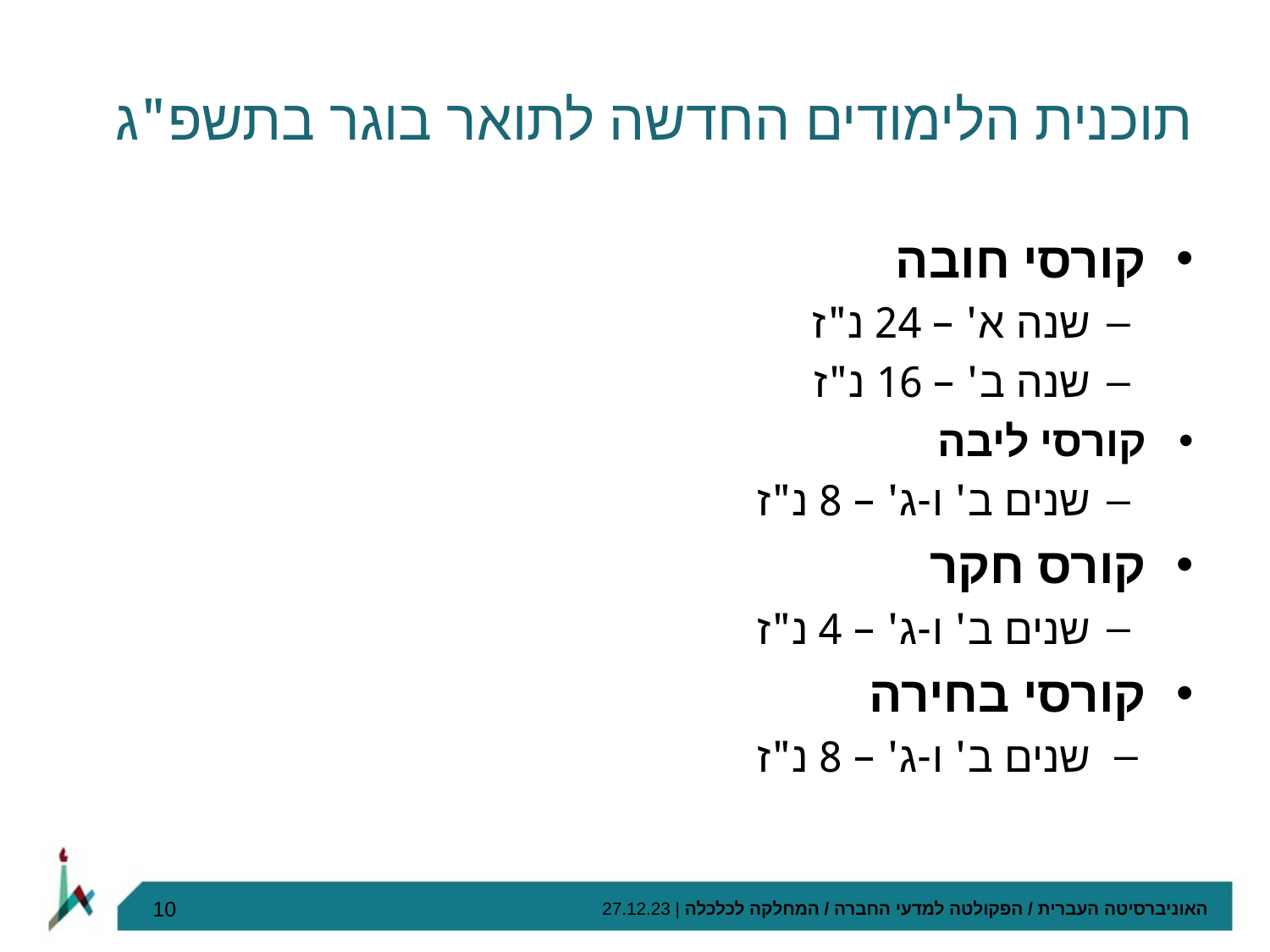

# תוכנית הלימודים החדשה לתואר בוגר בתשפ"ג
קורסי חובה
שנה א' – 24 נ"ז
שנה ב' – 16 נ"ז
קורסי ליבה
שנים ב' ו-ג' – 8 נ"ז
קורס חקר
שנים ב' ו-ג' – 4 נ"ז
קורסי בחירה
שנים ב' ו-ג' – 8 נ"ז

10
האוניברסיטה העברית / הפקולטה למדעי החברה / המחלקה לכלכלה | 27.12.23